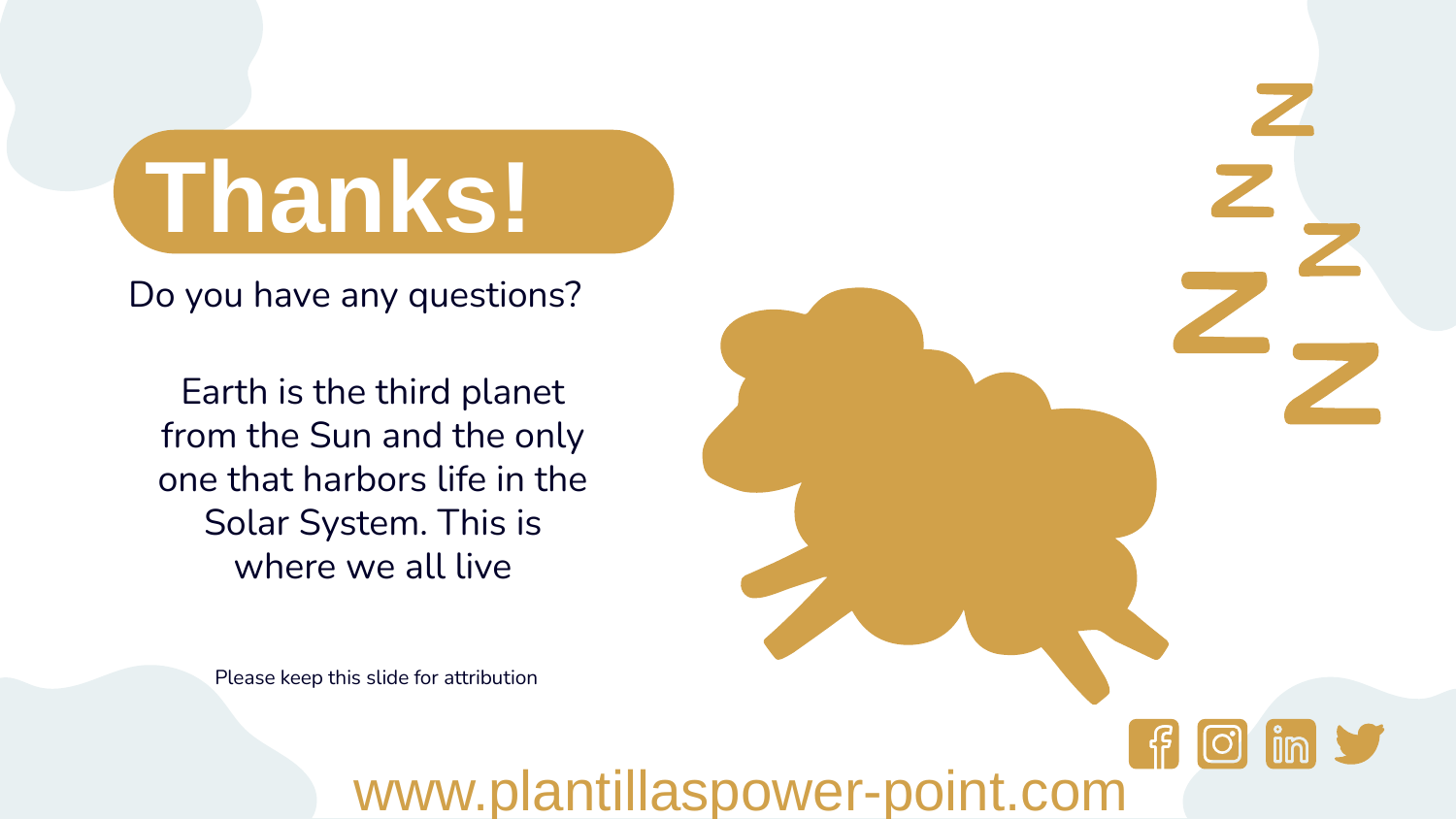

# Thanks!

Do you have any questions?

Earth is the third planet from the Sun and the only one that harbors life in the Solar System. This is where we all live
Please keep this slide for attribution

www.plantillaspower-point.com